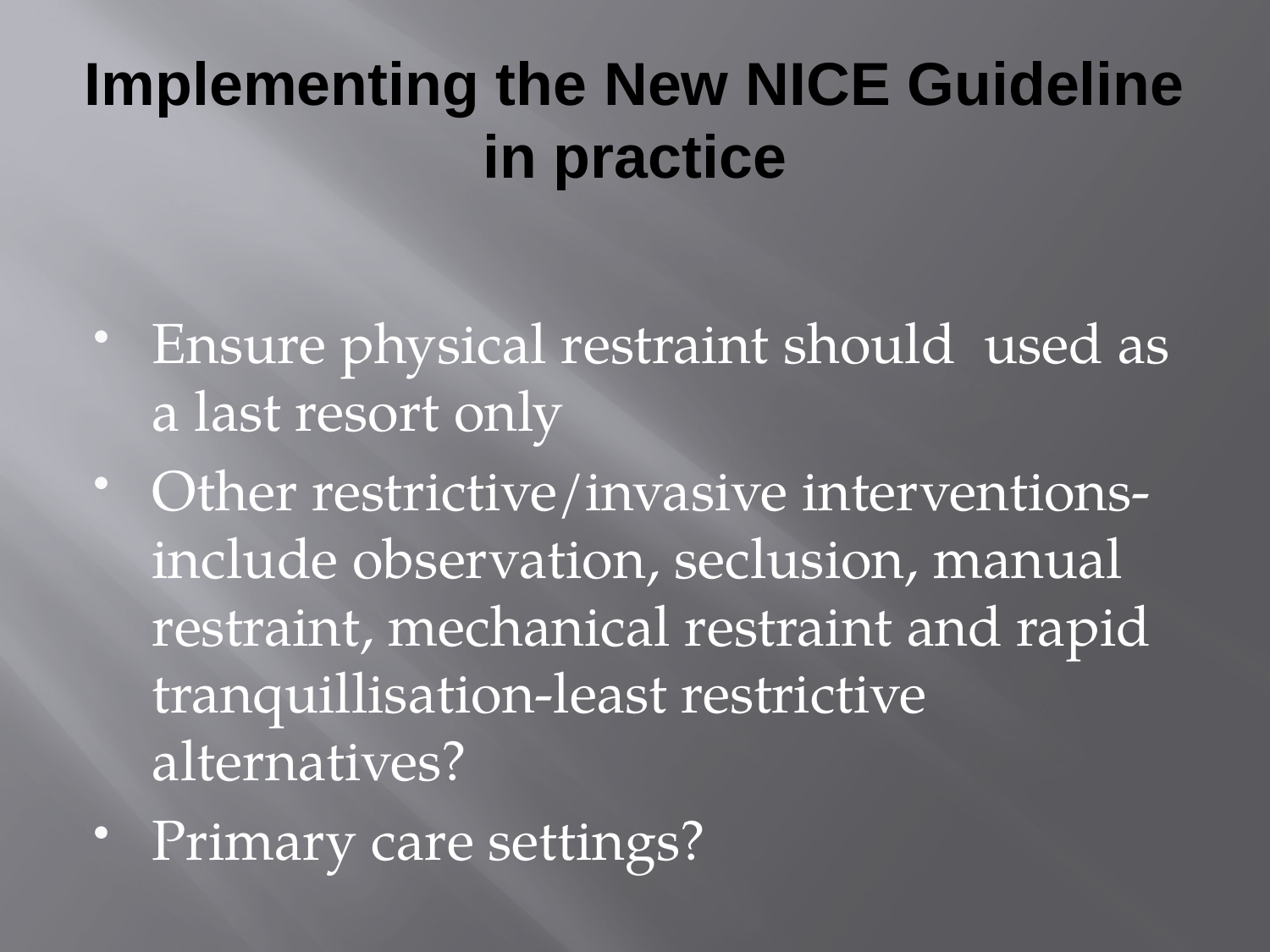

# Implementing the New NICE Guideline in practice

Ensure physical restraint should  used as a last resort only
Other restrictive/invasive interventions- include observation, seclusion, manual restraint, mechanical restraint and rapid tranquillisation-least restrictive alternatives?
Primary care settings?